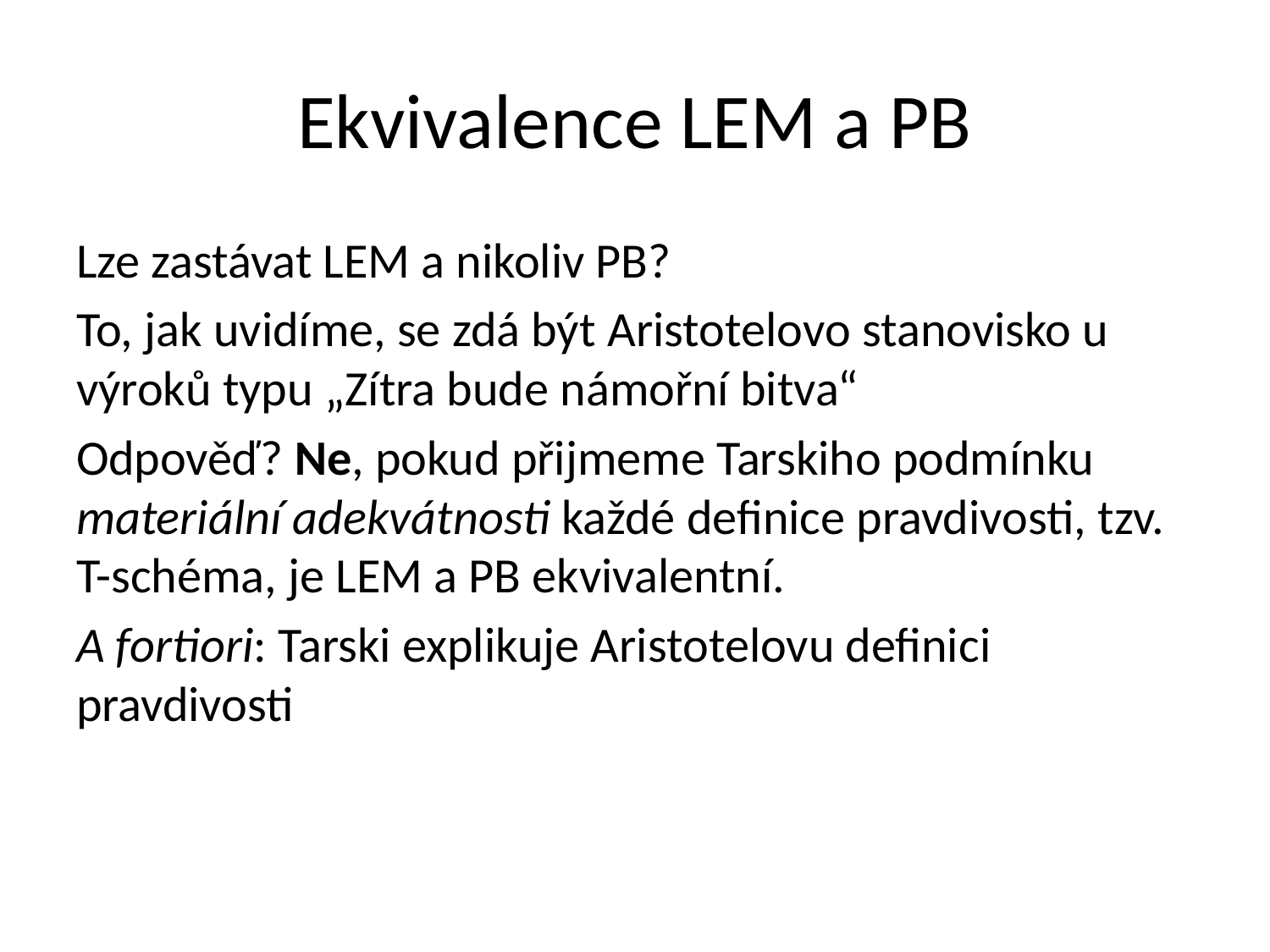

# Ekvivalence LEM a PB
Lze zastávat LEM a nikoliv PB?
To, jak uvidíme, se zdá být Aristotelovo stanovisko u výroků typu „Zítra bude námořní bitva“
Odpověď? Ne, pokud přijmeme Tarskiho podmínku materiální adekvátnosti každé definice pravdivosti, tzv. T-schéma, je LEM a PB ekvivalentní.
A fortiori: Tarski explikuje Aristotelovu definici pravdivosti